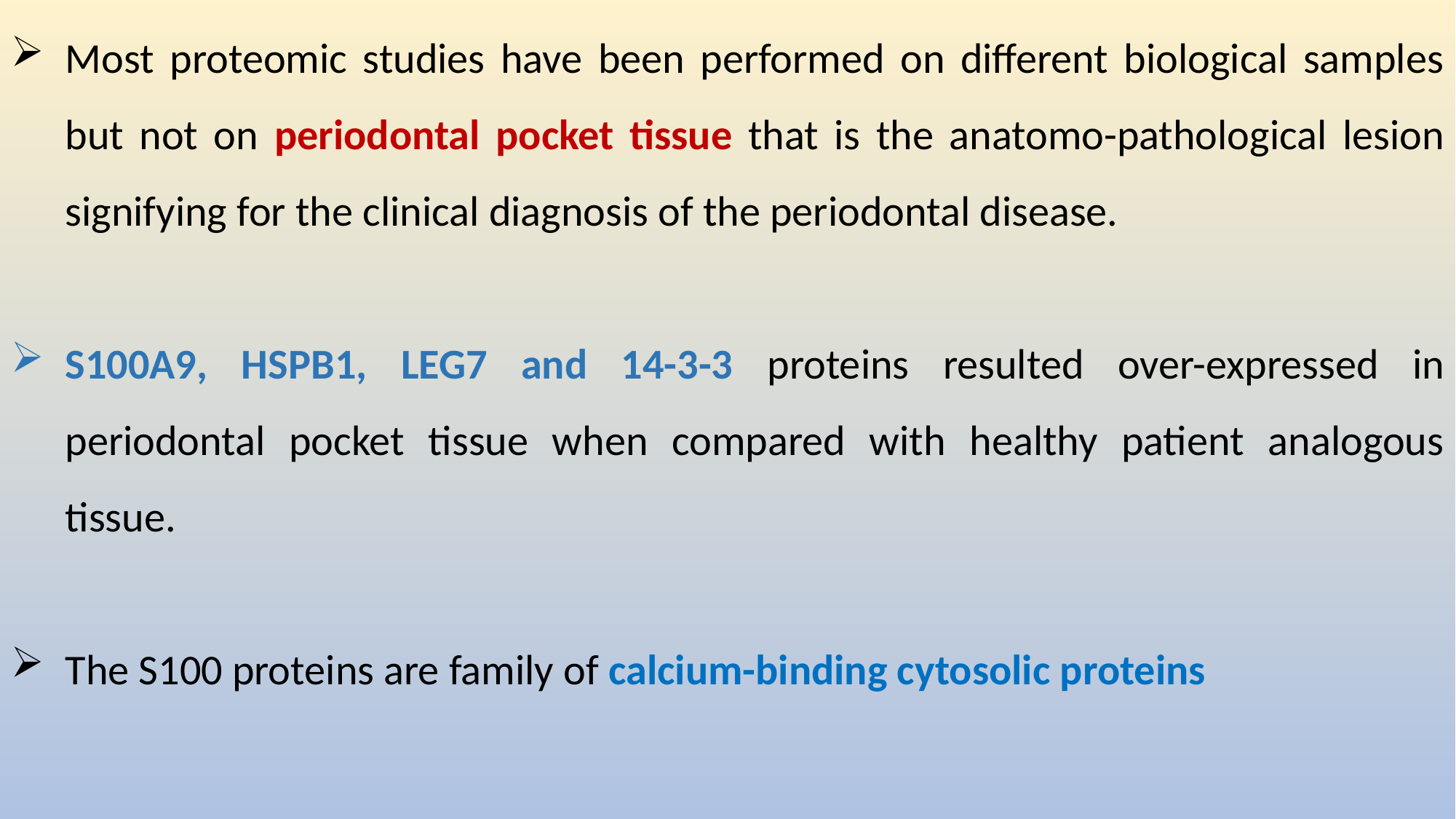

Most proteomic studies have been performed on different biological samples but not on periodontal pocket tissue that is the anatomo-pathological lesion signifying for the clinical diagnosis of the periodontal disease.

S100A9, HSPB1, LEG7 and 14-3-3 proteins resulted over-expressed in periodontal pocket tissue when compared with healthy patient analogous tissue.

The S100 proteins are family of calcium-binding cytosolic proteins